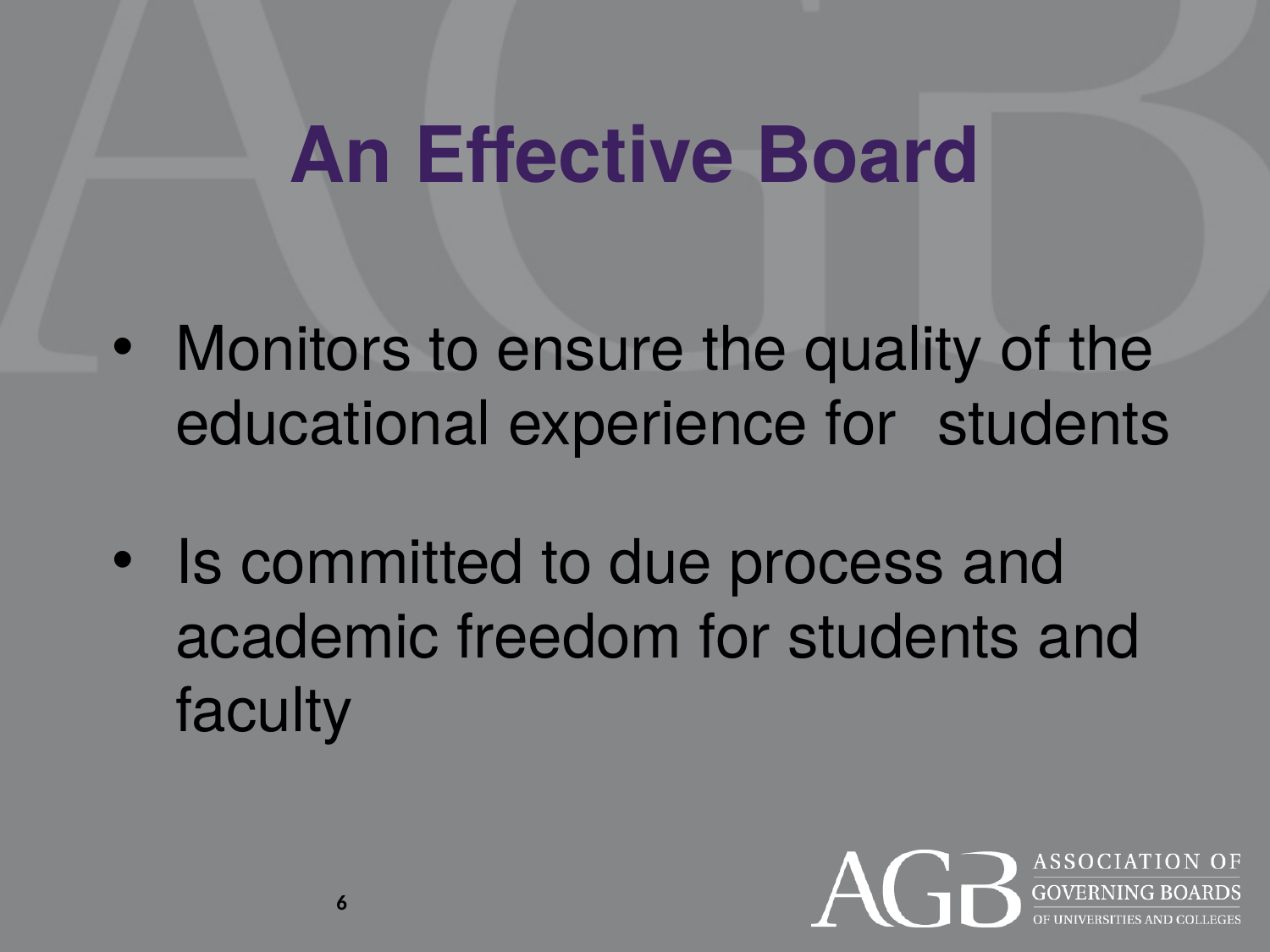

# An Effective Board
Monitors to ensure the quality of the educational experience for 	students
Is committed to due process and academic freedom for students and faculty
6